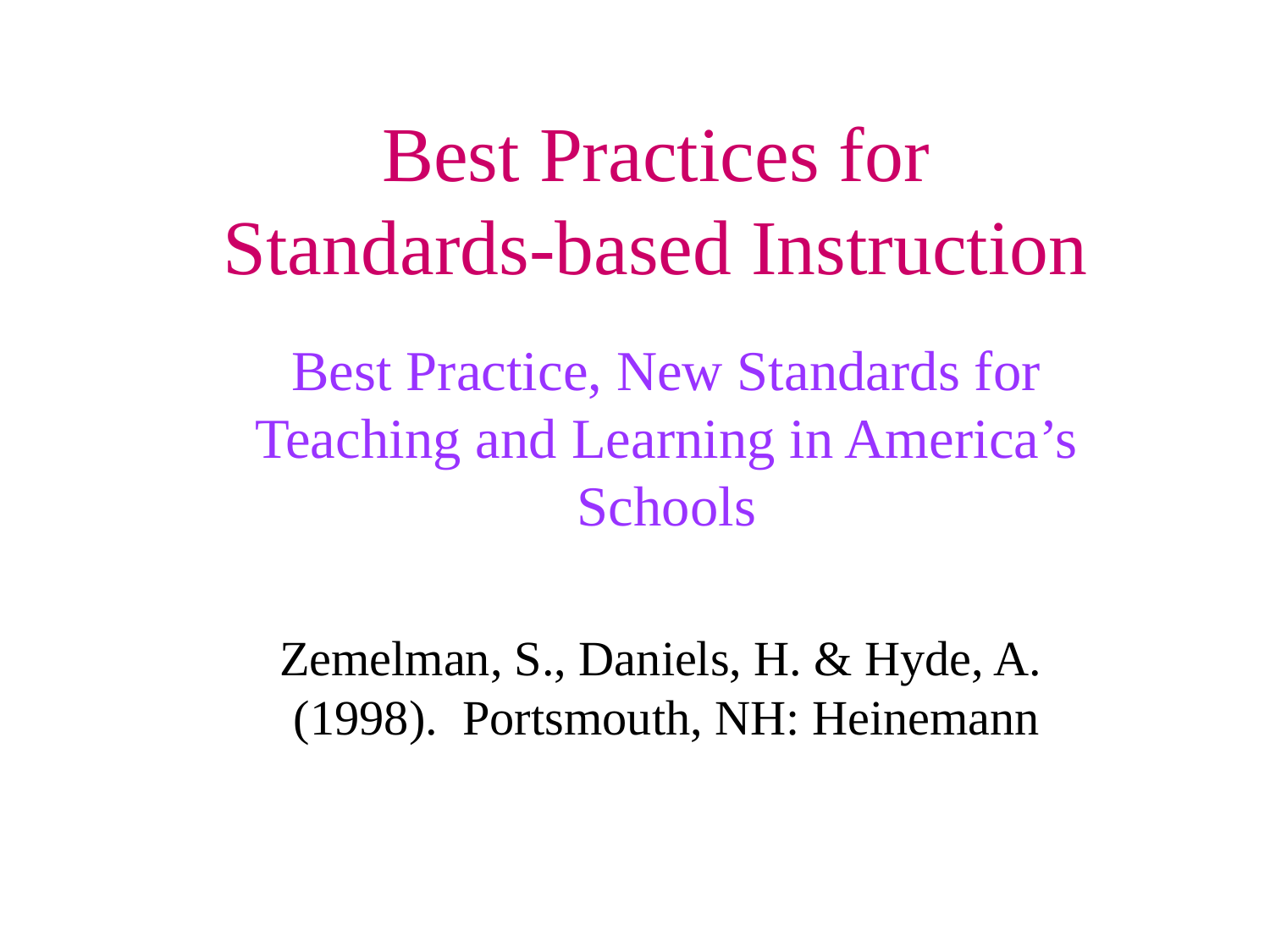

# Best Practices for Standards-based Instruction
Best Practice, New Standards for Teaching and Learning in America’s Schools

Zemelman, S., Daniels, H. & Hyde, A.  (1998).  Portsmouth, NH: Heinemann